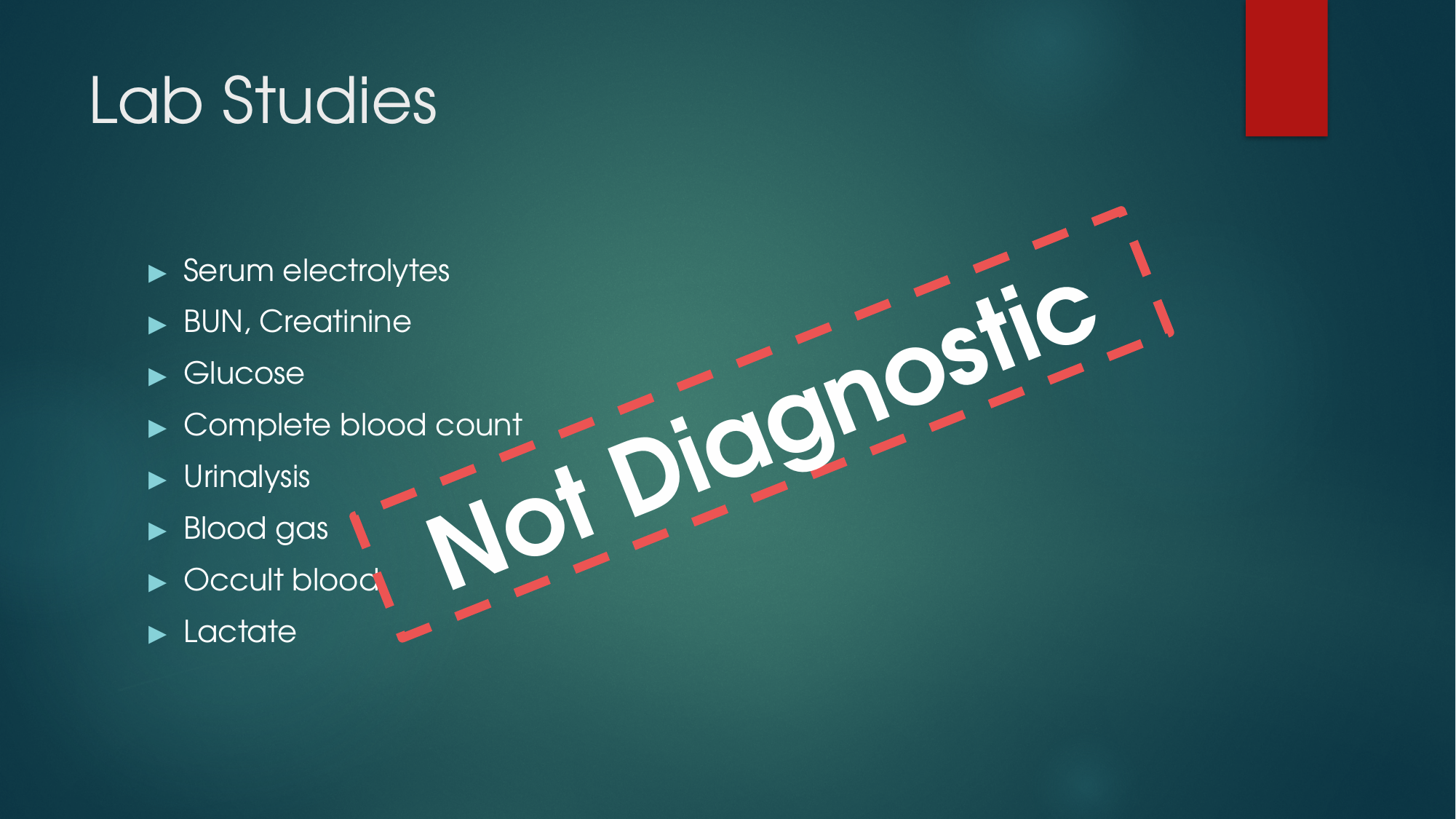

# Lab Studies
Serum electrolytes
BUN, Creatinine
Glucose
Complete blood count
Urinalysis
Blood gas
Occult blood
Lactate
Not Diagnostic